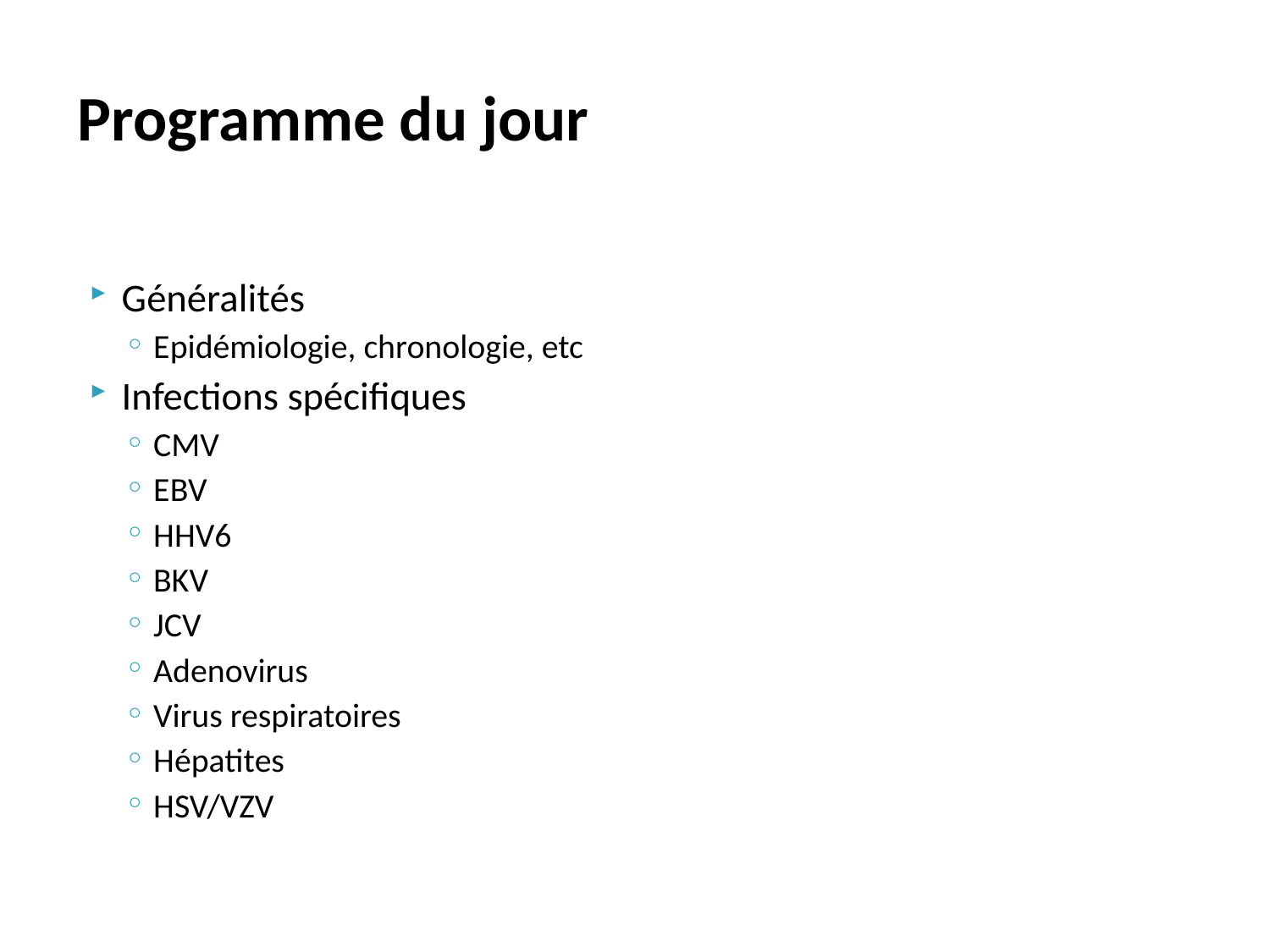

# Programme du jour
Généralités
Epidémiologie, chronologie, etc
Infections spécifiques
CMV
EBV
HHV6
BKV
JCV
Adenovirus
Virus respiratoires
Hépatites
HSV/VZV